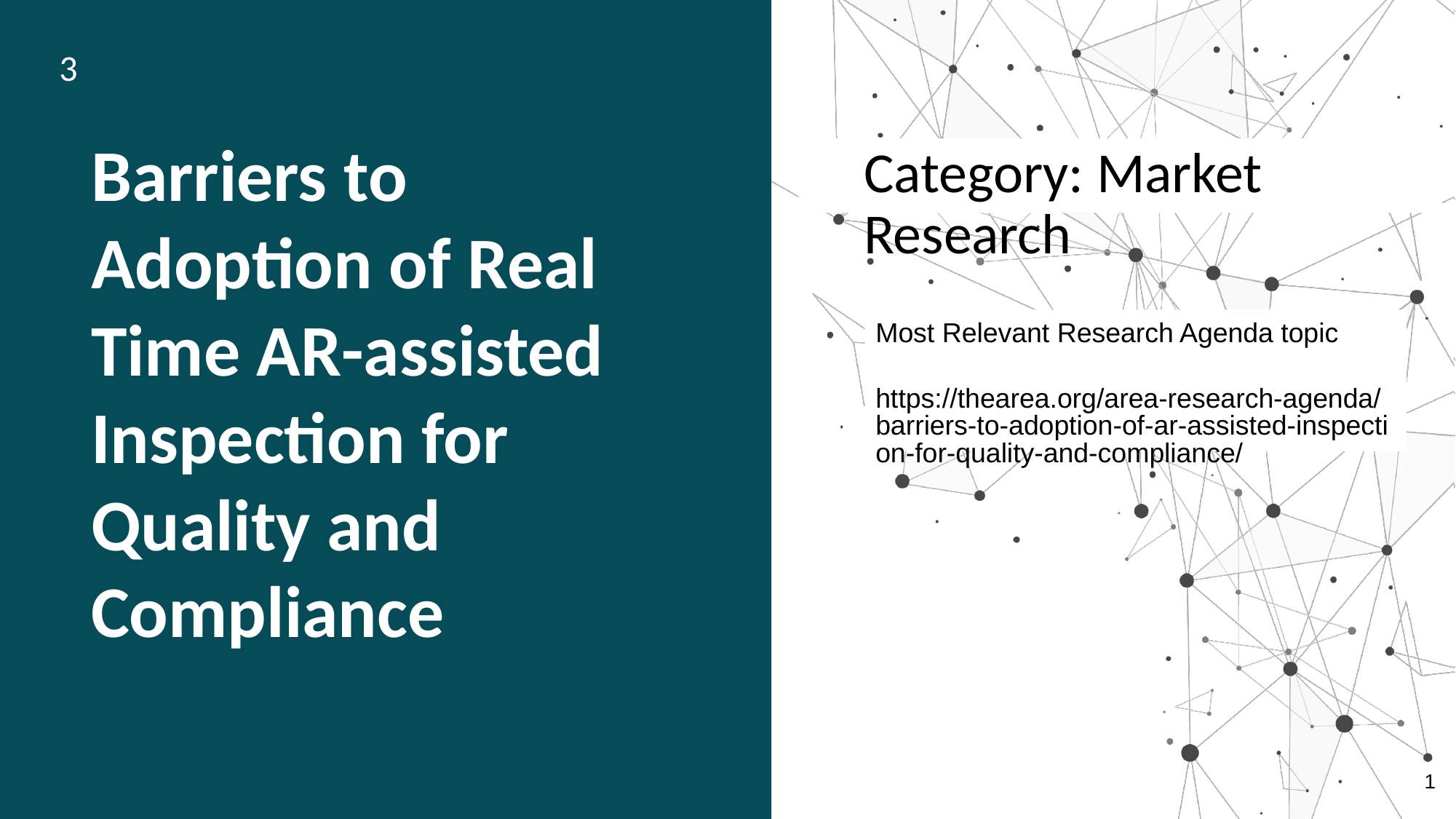

3
Barriers to Adoption of Real Time AR-assisted Inspection for Quality and Compliance
Category: Market Research
Most Relevant Research Agenda topic

https://thearea.org/area-research-agenda/barriers-to-adoption-of-ar-assisted-inspection-for-quality-and-compliance/
1